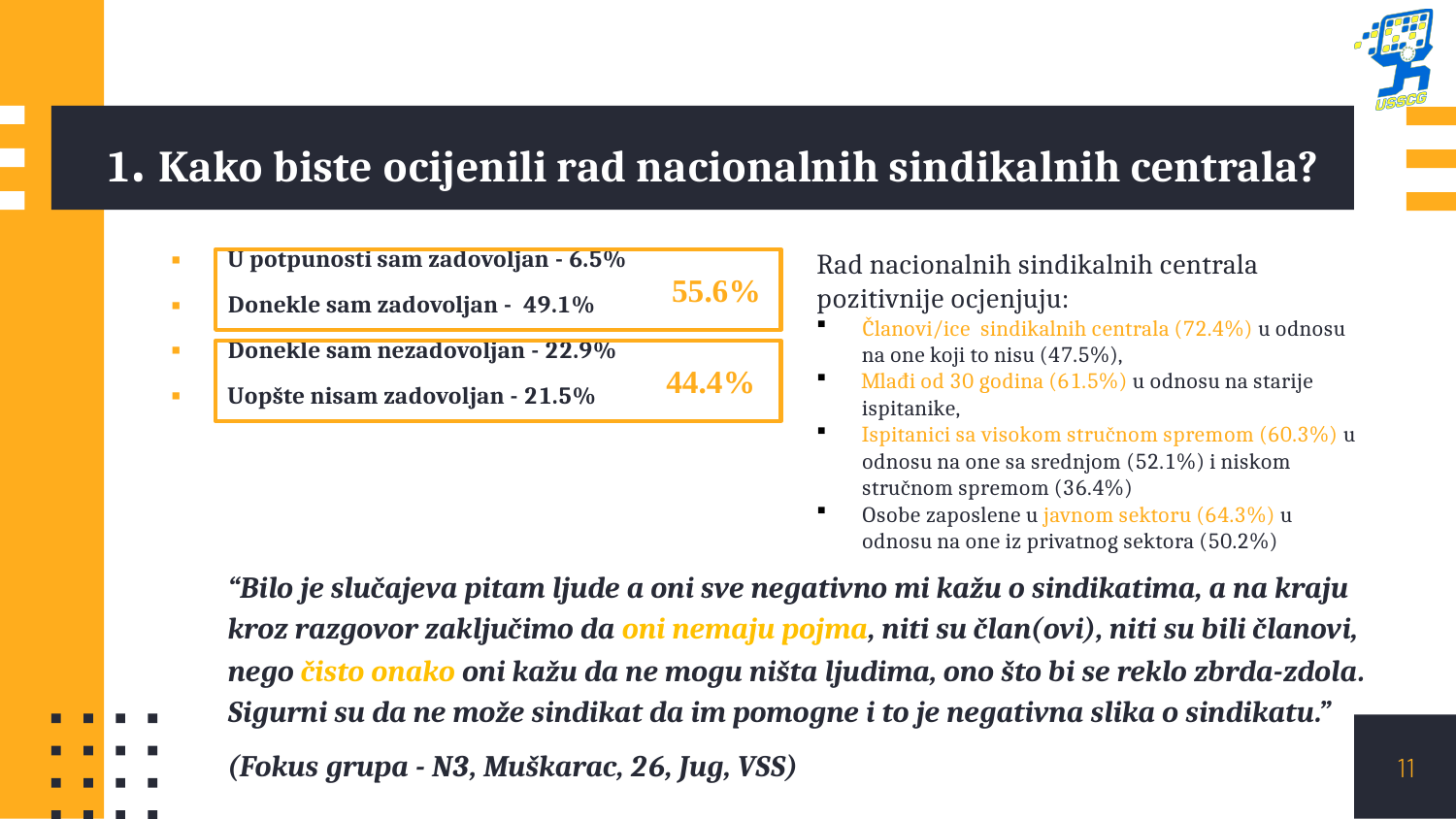

# 1. Kako biste ocijenili rad nacionalnih sindikalnih centrala?
U potpunosti sam zadovoljan - 6.5%
Donekle sam zadovoljan -  49.1%
Donekle sam nezadovoljan - 22.9%
Uopšte nisam zadovoljan - 21.5%

	“Bilo je slučajeva pitam ljude a oni sve negativno mi kažu o sindikatima, a na kraju kroz razgovor zaključimo da oni nemaju pojma, niti su član(ovi), niti su bili članovi, nego čisto onako oni kažu da ne mogu ništa ljudima, ono što bi se reklo zbrda-zdola. Sigurni su da ne može sindikat da im pomogne i to je negativna slika o sindikatu.”
	(Fokus grupa - N3, Muškarac, 26, Jug, VSS)

Rad nacionalnih sindikalnih centrala pozitivnije ocjenjuju:
Članovi/ice  sindikalnih centrala (72.4%) u odnosu na one koji to nisu (47.5%),
Mlađi od 30 godina (61.5%) u odnosu na starije ispitanike,
Ispitanici sa visokom stručnom spremom (60.3%) u odnosu na one sa srednjom (52.1%) i niskom stručnom spremom (36.4%)
Osobe zaposlene u javnom sektoru (64.3%) u odnosu na one iz privatnog sektora (50.2%)

55.6%

44.4%
11